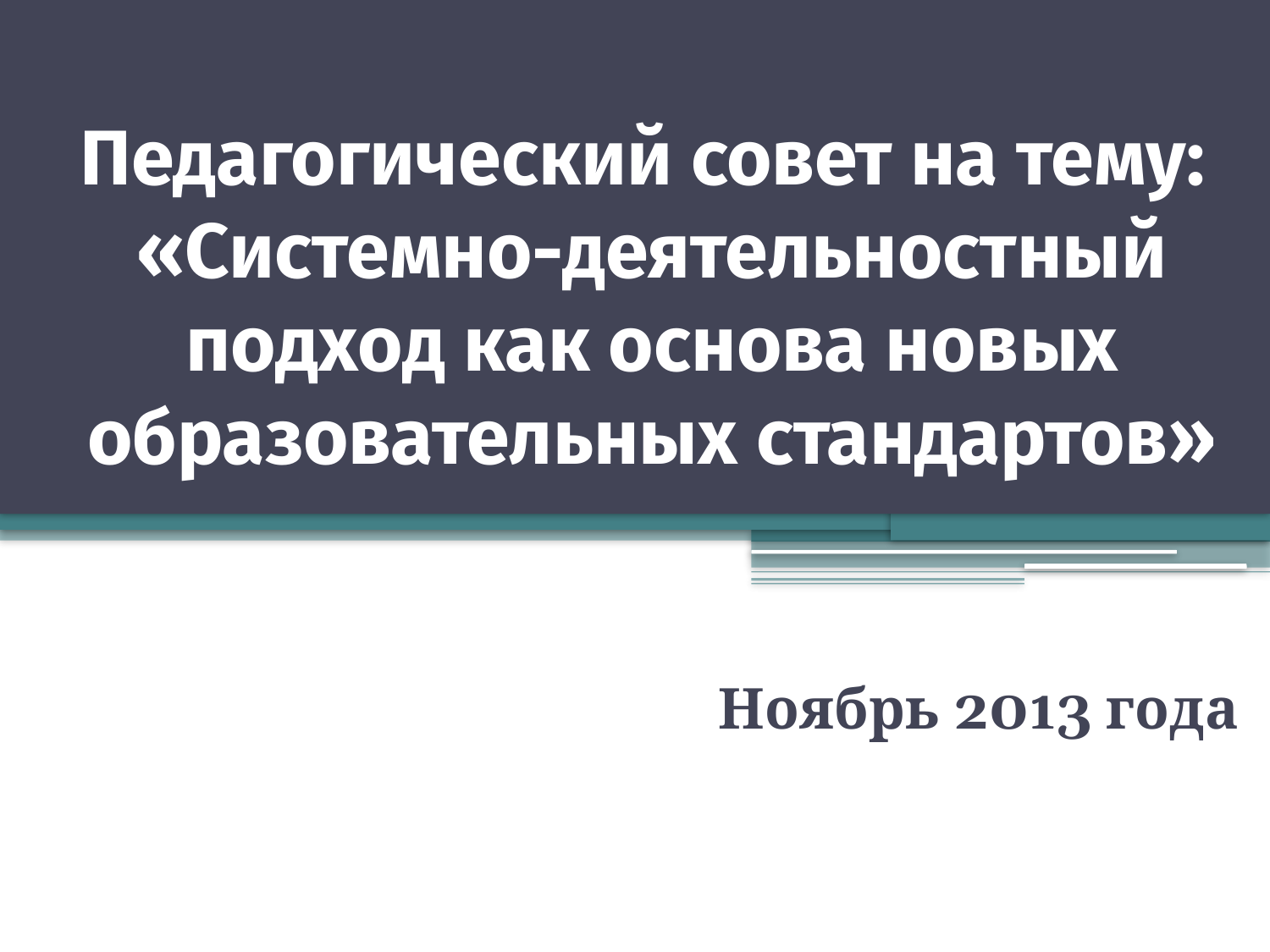

# Педагогический совет на тему: «Системно-деятельностный подход как основа новых образовательных стандартов»
           Ноябрь 2013 года